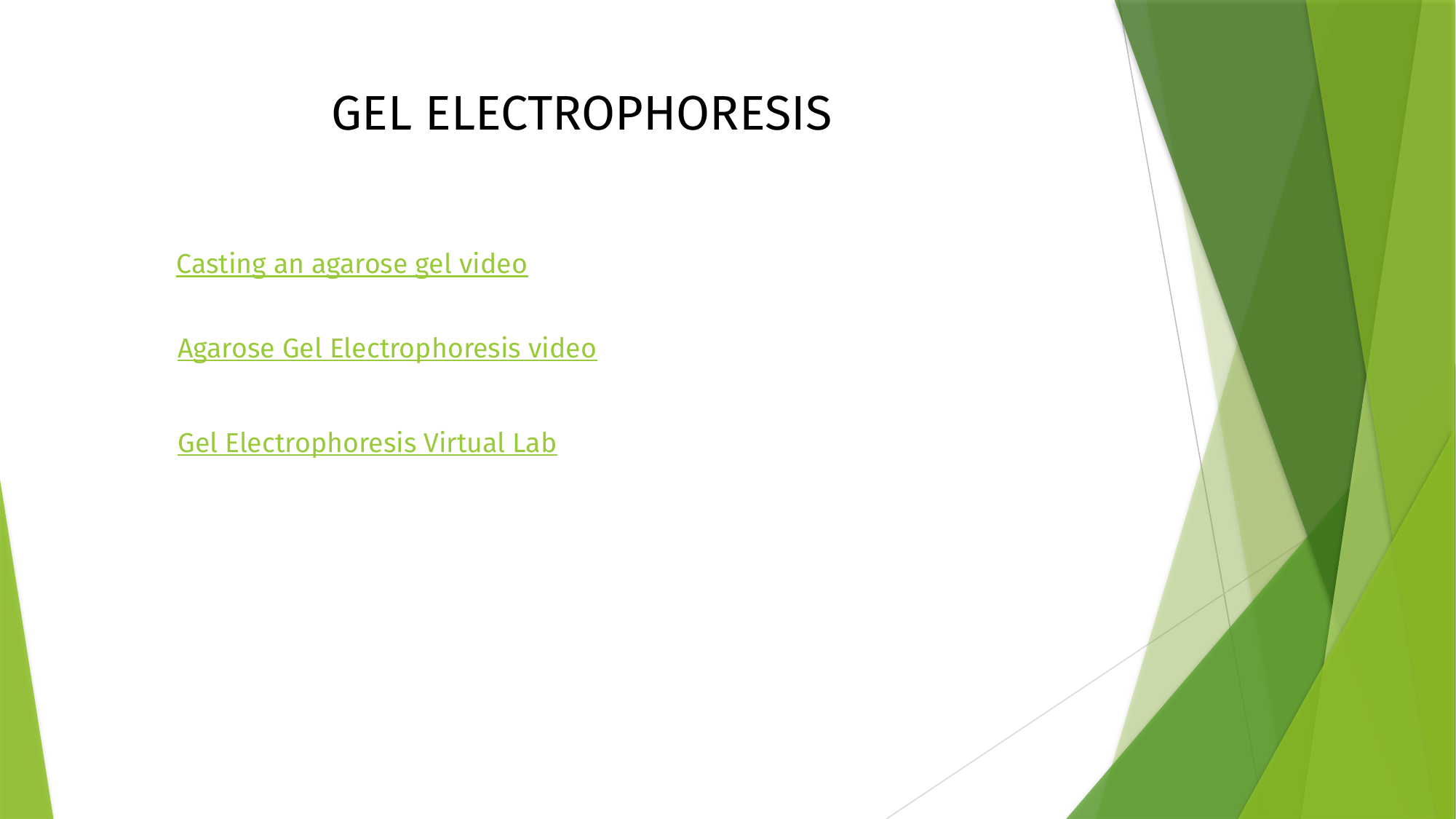

GEL ELECTROPHORESIS
Casting an agarose gel video
Agarose Gel Electrophoresis video
Gel Electrophoresis Virtual Lab